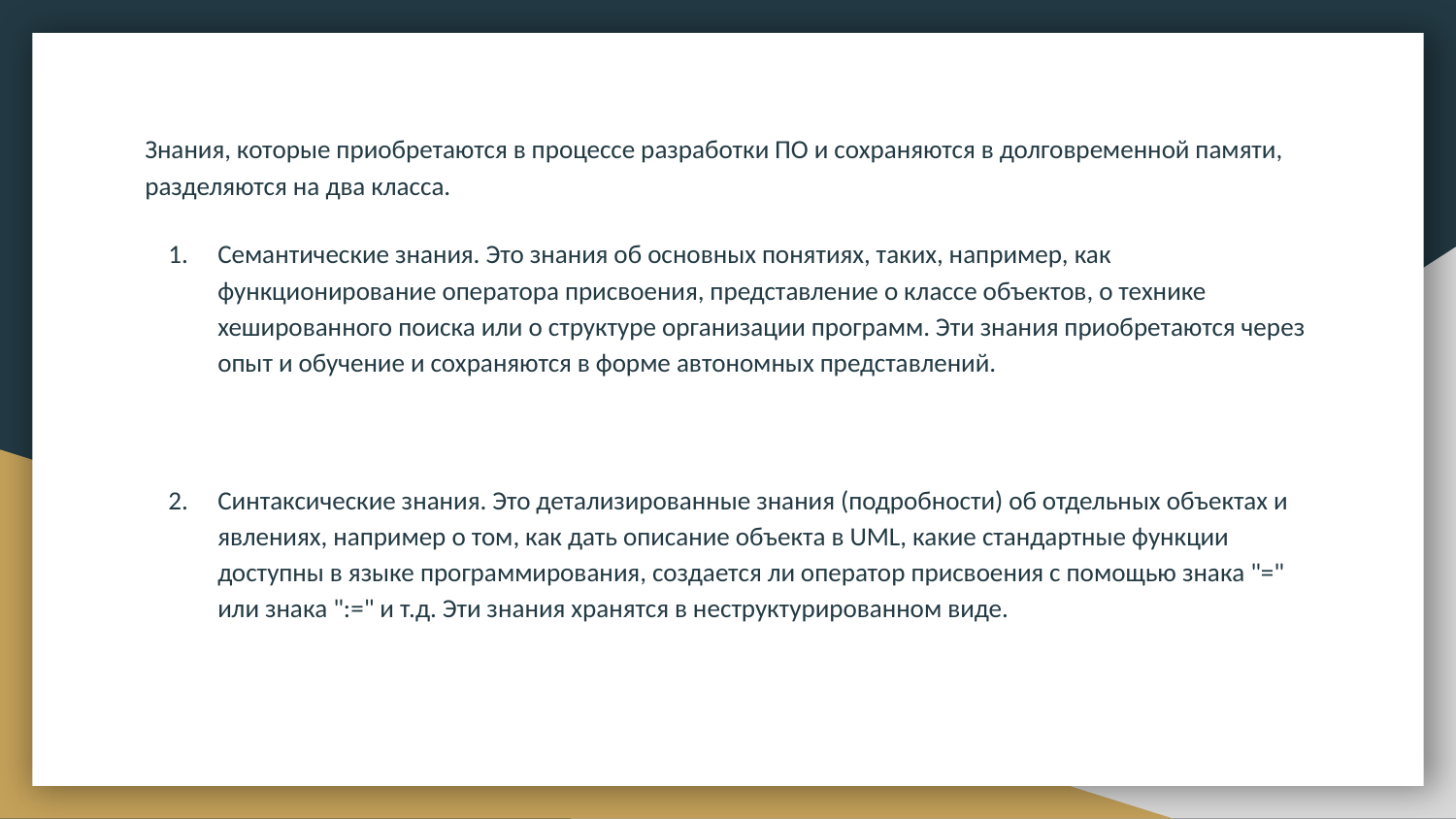

Знания, которые приобретаются в процессе разработки ПО и сохраняются в долговременной памяти, разделяются на два класса.
Семантические знания. Это знания об основных понятиях, таких, например, как функционирование оператора присвоения, представление о классе объектов, о технике хешированного поиска или о структуре организации программ. Эти знания приобретаются через опыт и обучение и сохраняются в форме автономных представлений.

Синтаксические знания. Это детализированные знания (подробности) об отдельных объектах и явлениях, например о том, как дать описание объекта в UML, какие стандартные функции доступны в языке программирования, создается ли оператор присвоения с помощью знака "=" или знака ":=" и т.д. Эти знания хранятся в неструктурированном виде.